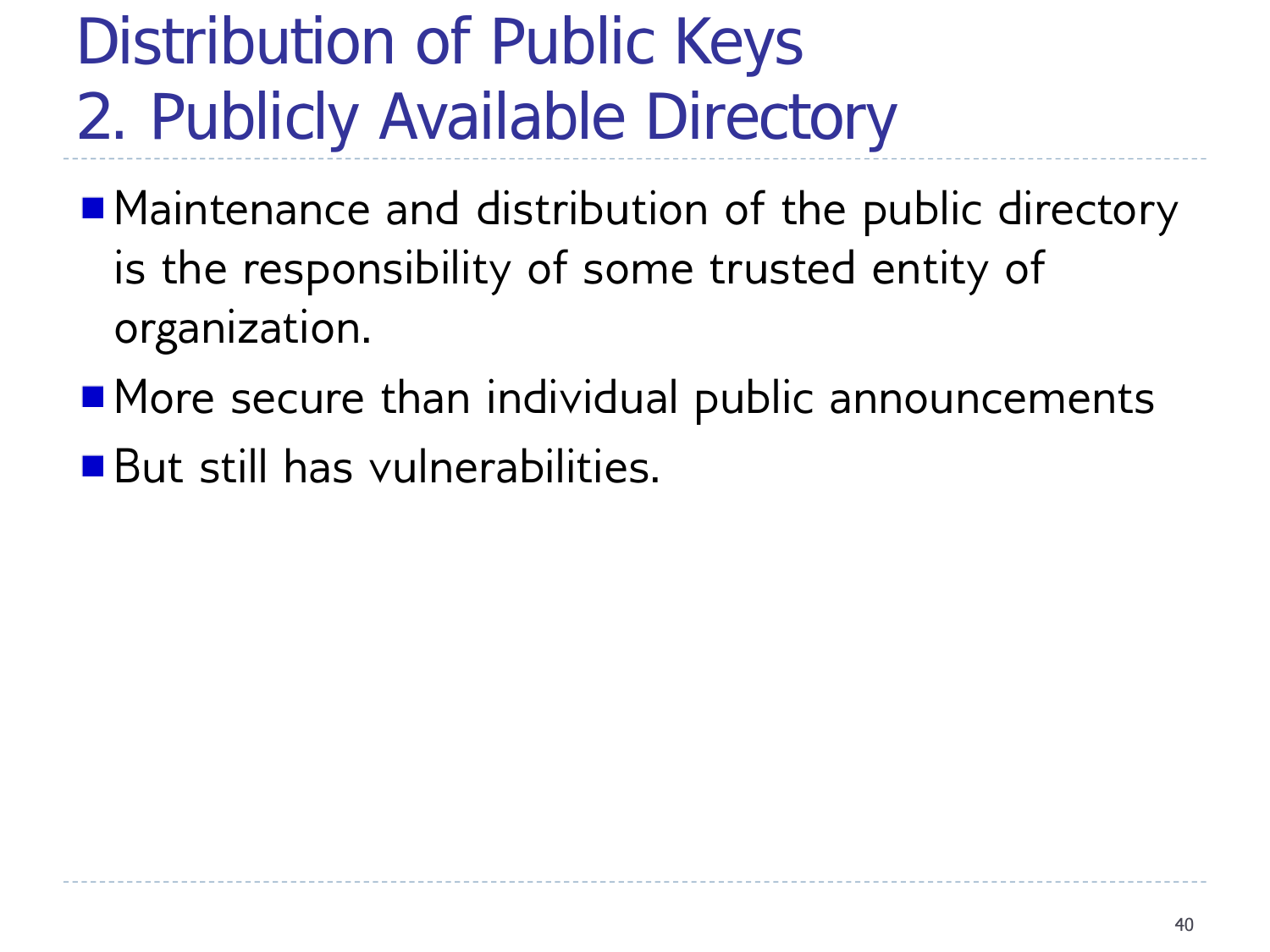

Distribution of Public Keys
2. Publicly Available Directory
Maintenance and distribution of the public directory is the responsibility of some trusted entity of organization.
More secure than individual public announcements
But still has vulnerabilities.
40